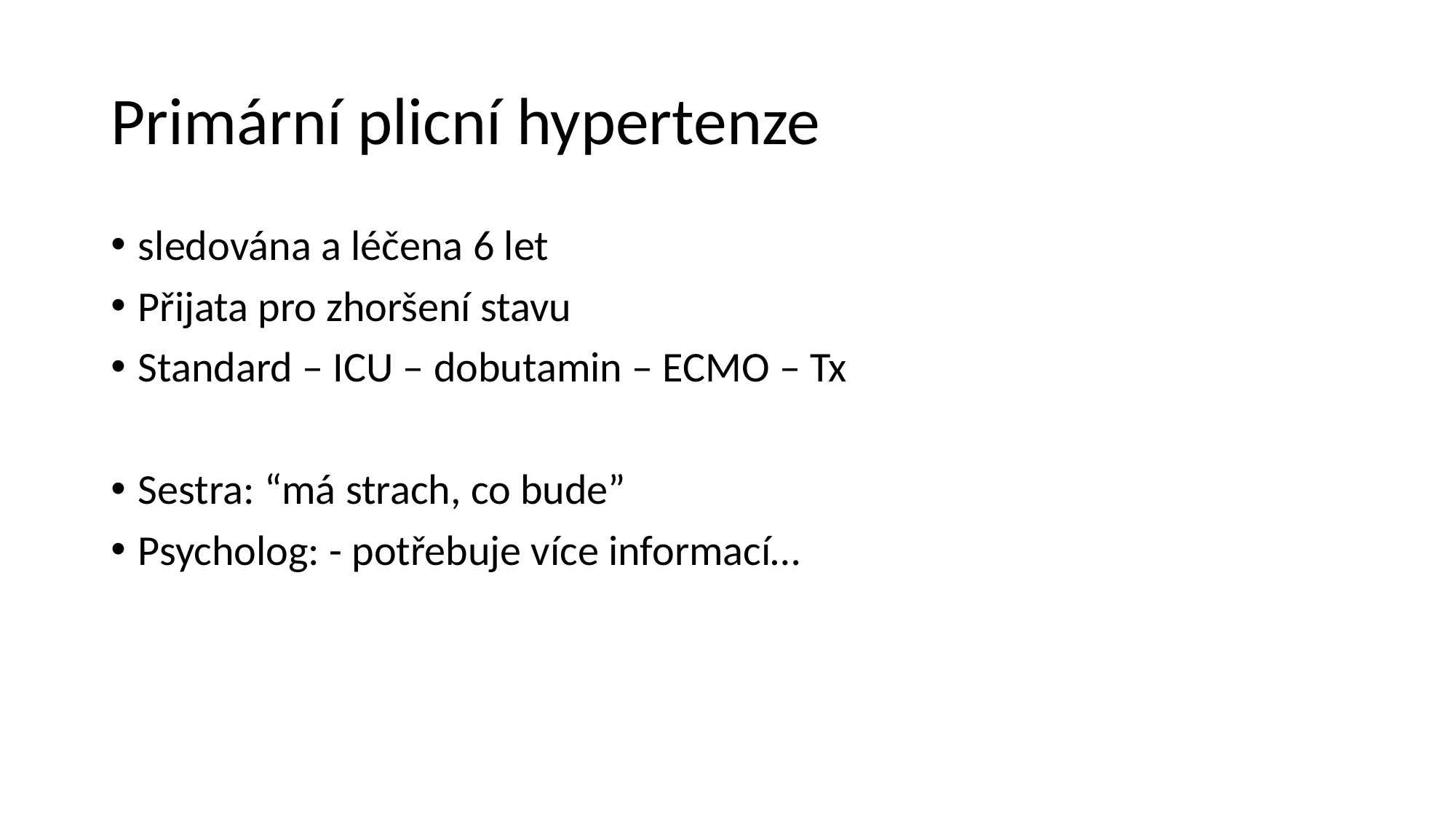

# Primární plicní hypertenze
sledována a léčena 6 let
Přijata pro zhoršení stavu
Standard – ICU – dobutamin – ECMO – Tx

Sestra: “má strach, co bude”
Psycholog: - potřebuje více informací…